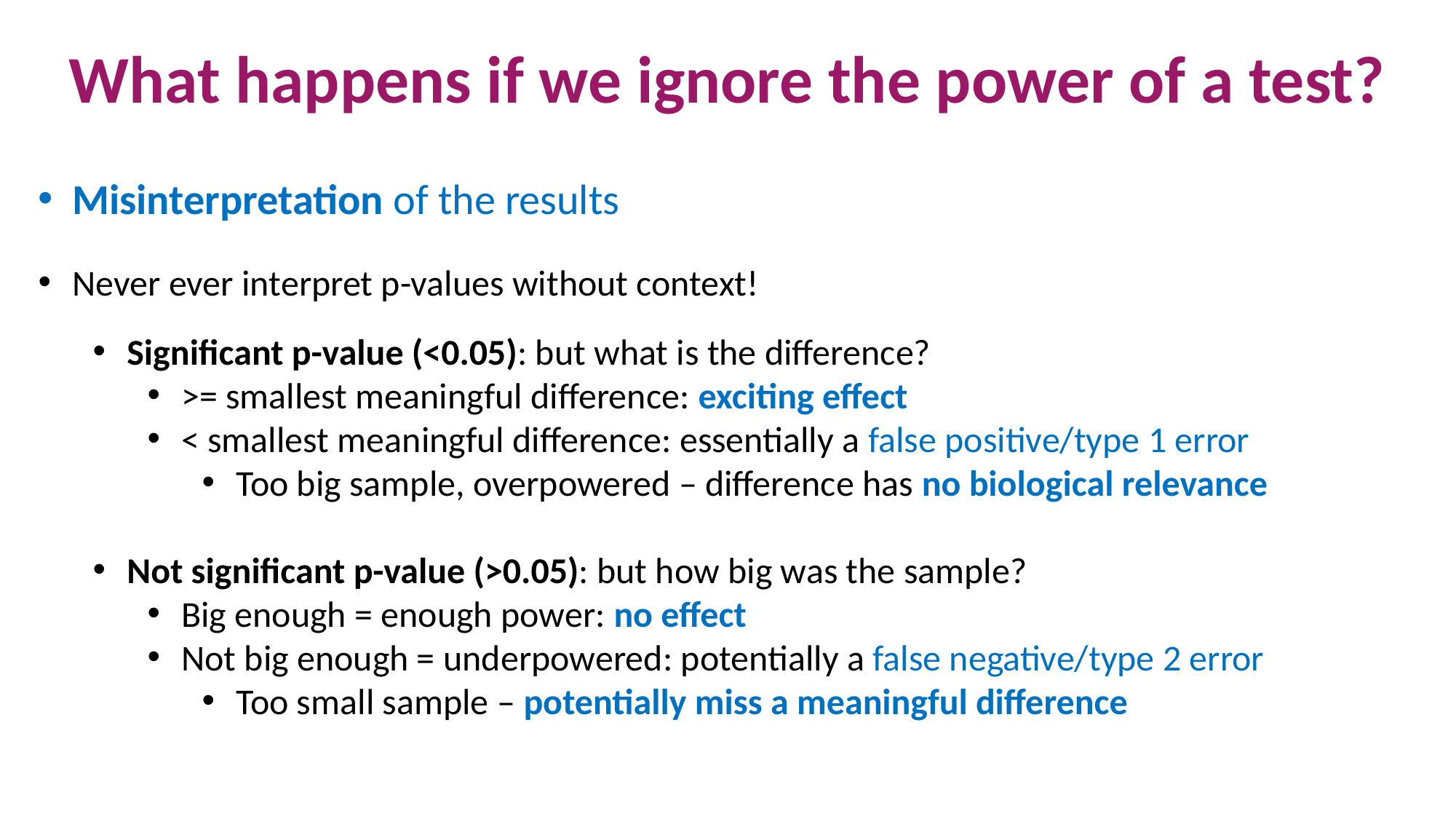

What happens if we ignore the power of a test?
Misinterpretation of the results

Never ever interpret p-values without context!

Significant p-value (<0.05): but what is the difference?
>= smallest meaningful difference: exciting effect
< smallest meaningful difference: essentially a false positive/type 1 error
Too big sample, overpowered – difference has no biological relevance

Not significant p-value (>0.05): but how big was the sample?
Big enough = enough power: no effect
Not big enough = underpowered: potentially a false negative/type 2 error
Too small sample – potentially miss a meaningful difference